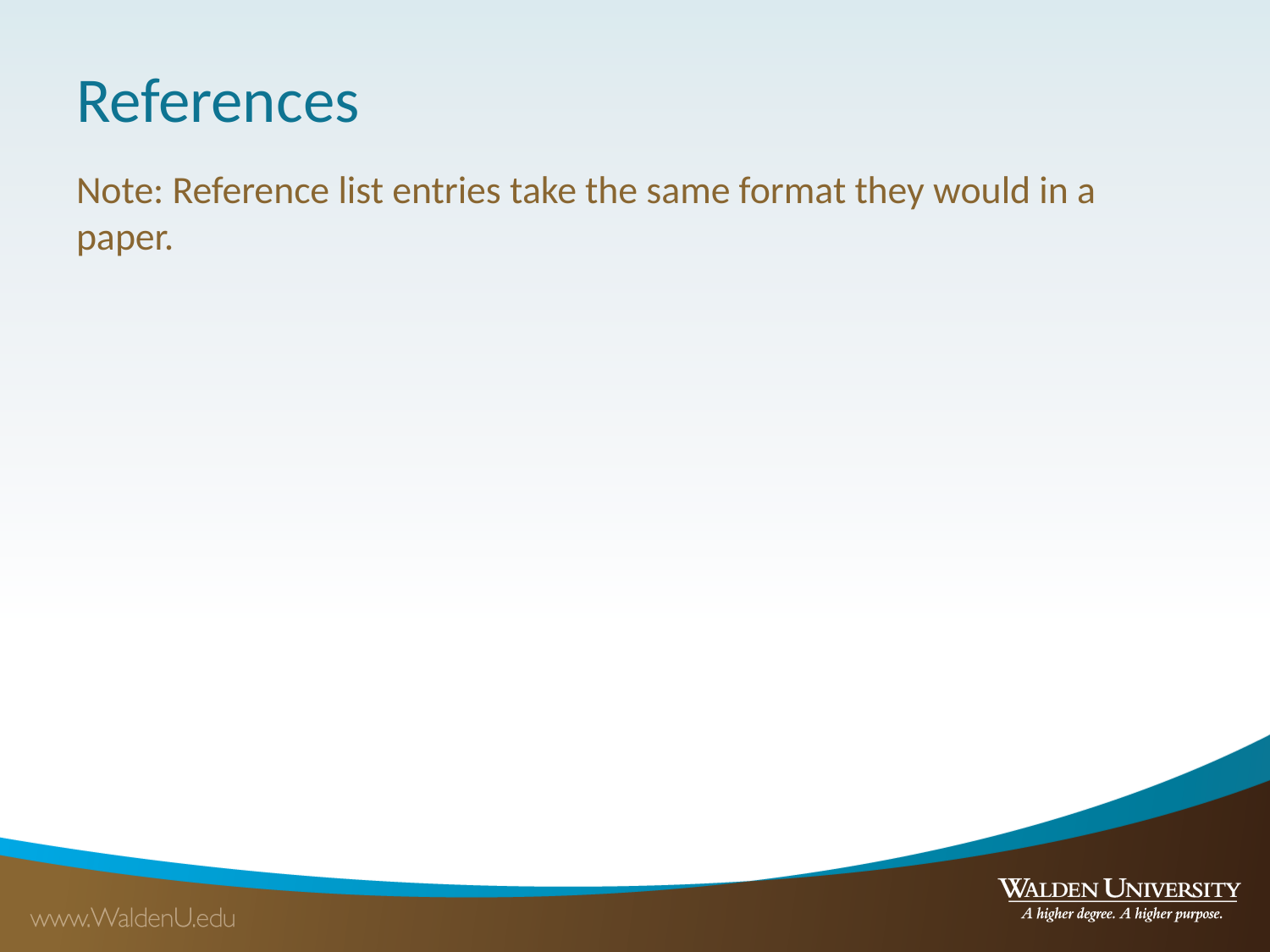

# References
Note: Reference list entries take the same format they would in a paper.